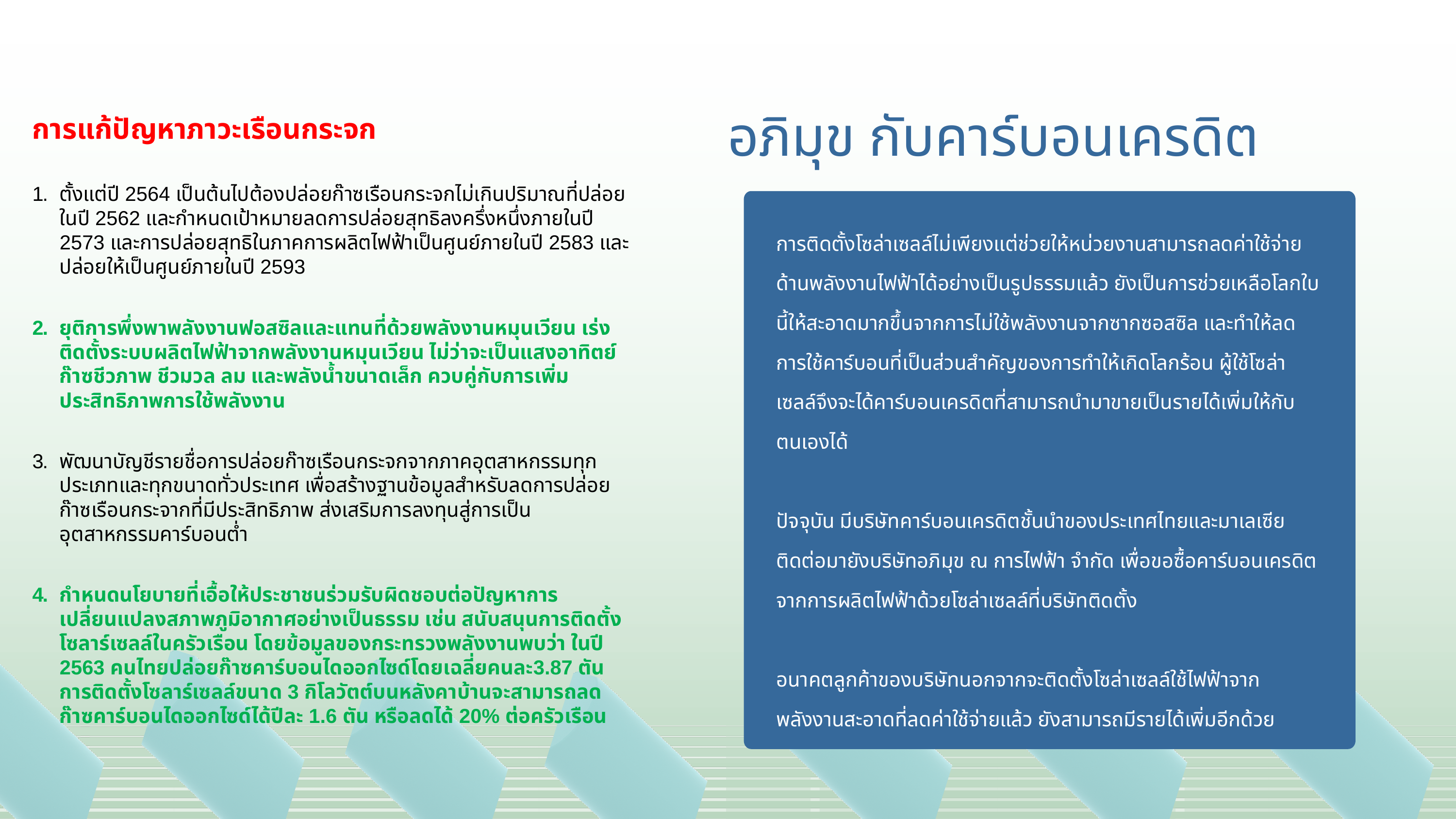

อภิมุข กับคาร์บอนเครดิต
การแก้ปัญหาภาวะเรือนกระจก
ตั้งแต่ปี 2564 เป็นต้นไปต้องปล่อยก๊าซเรือนกระจกไม่เกินปริมาณที่ปล่อยในปี 2562 และกำหนดเป้าหมายลดการปล่อยสุทธิลงครึ่งหนึ่งภายในปี 2573 และการปล่อยสุทธิในภาคการผลิตไฟฟ้าเป็นศูนย์ภายในปี 2583 และปล่อยให้เป็นศูนย์ภายในปี 2593
ยุติการพึ่งพาพลังงานฟอสซิลและแทนที่ด้วยพลังงานหมุนเวียน เร่งติดตั้งระบบผลิตไฟฟ้าจากพลังงานหมุนเวียน ไม่ว่าจะเป็นแสงอาทิตย์ ก๊าซชีวภาพ ชีวมวล ลม และพลังน้ำขนาดเล็ก ควบคู่กับการเพิ่มประสิทธิภาพการใช้พลังงาน
พัฒนาบัญชีรายชื่อการปล่อยก๊าซเรือนกระจกจากภาคอุตสาหกรรมทุกประเภทและทุกขนาดทั่วประเทศ เพื่อสร้างฐานข้อมูลสำหรับลดการปล่อยก๊าซเรือนกระจากที่มีประสิทธิภาพ ส่งเสริมการลงทุนสู่การเป็นอุตสาหกรรมคาร์บอนต่ำ
กำหนดนโยบายที่เอื้อให้ประชาชนร่วมรับผิดชอบต่อปัญหาการเปลี่ยนแปลงสภาพภูมิอากาศอย่างเป็นธรรม เช่น สนับสนุนการติดตั้งโซลาร์เซลล์ในครัวเรือน โดยข้อมูลของกระทรวงพลังงานพบว่า ในปี 2563 คนไทยปล่อยก๊าซคาร์บอนไดออกไซด์โดยเฉลี่ยคนละ3.87 ตัน การติดตั้งโซลาร์เซลล์ขนาด 3 กิโลวัตต์บนหลังคาบ้านจะสามารถลดก๊าซคาร์บอนไดออกไซด์ได้ปีละ 1.6 ตัน หรือลดได้ 20% ต่อครัวเรือน

การติดตั้งโซล่าเซลล์ไม่เพียงแต่ช่วยให้หน่วยงานสามารถลดค่าใช้จ่ายด้านพลังงานไฟฟ้าได้อย่างเป็นรูปธรรมแล้ว ยังเป็นการช่วยเหลือโลกใบนี้ให้สะอาดมากขึ้นจากการไม่ใช้พลังงานจากซากซอสซิล และทำให้ลดการใช้คาร์บอนที่เป็นส่วนสำคัญของการทำให้เกิดโลกร้อน ผู้ใช้โซล่าเซลล์จึงจะได้คาร์บอนเครดิตที่สามารถนำมาขายเป็นรายได้เพิ่มให้กับตนเองได้

ปัจจุบัน มีบริษัทคาร์บอนเครดิตชั้นนำของประเทศไทยและมาเลเซีย ติดต่อมายังบริษัทอภิมุข ณ การไฟฟ้า จำกัด เพื่อขอซื้อคาร์บอนเครดิตจากการผลิตไฟฟ้าด้วยโซล่าเซลล์ที่บริษัทติดตั้ง

อนาคตลูกค้าของบริษัทนอกจากจะติดตั้งโซล่าเซลล์ใช้ไฟฟ้าจากพลังงานสะอาดที่ลดค่าใช้จ่ายแล้ว ยังสามารถมีรายได้เพิ่มอีกด้วย